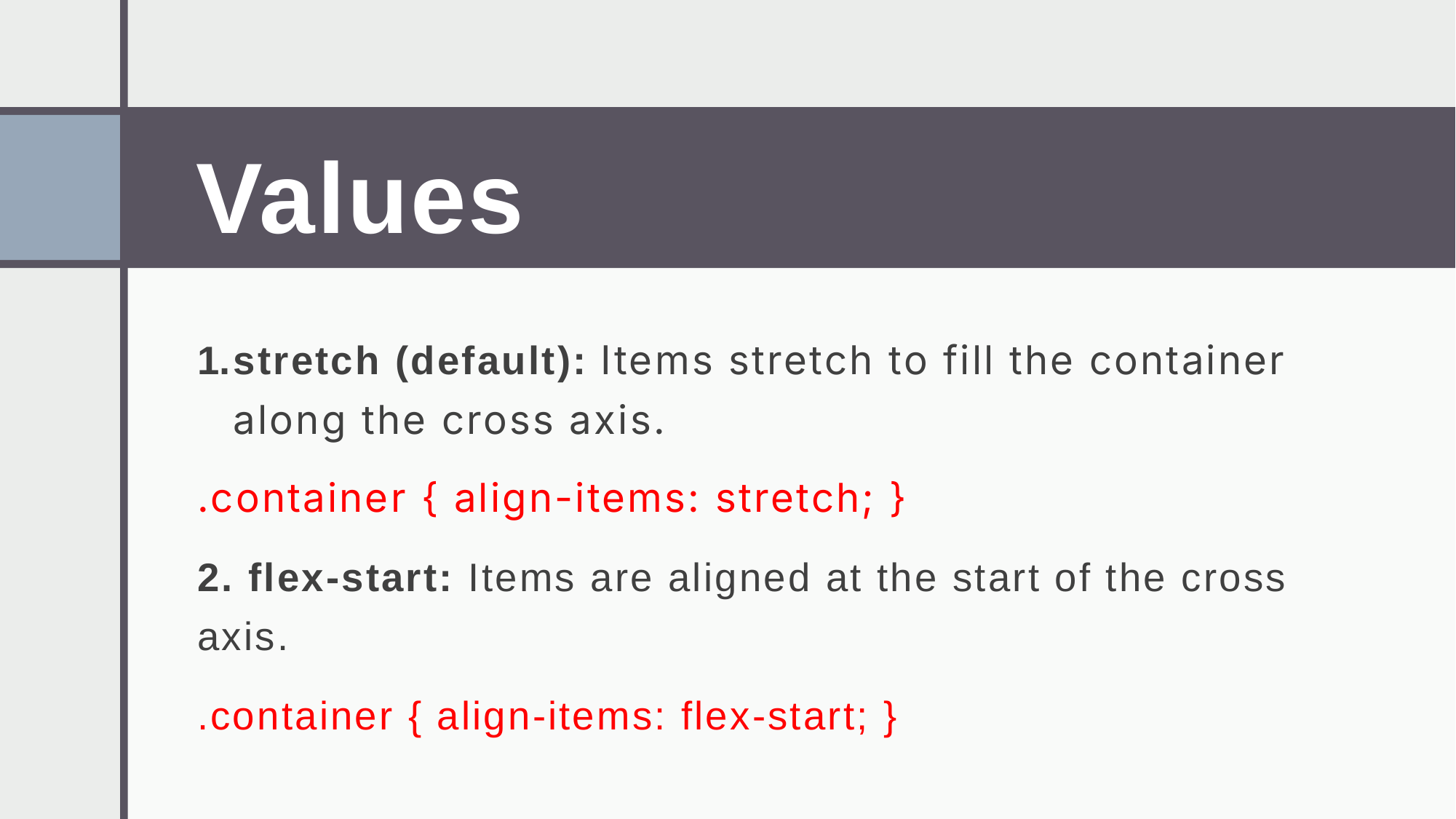

# Values
stretch (default): Items stretch to fill the container along the cross axis.
.container { align-items: stretch; }
2. flex-start: Items are aligned at the start of the cross axis.
.container { align-items: flex-start; }